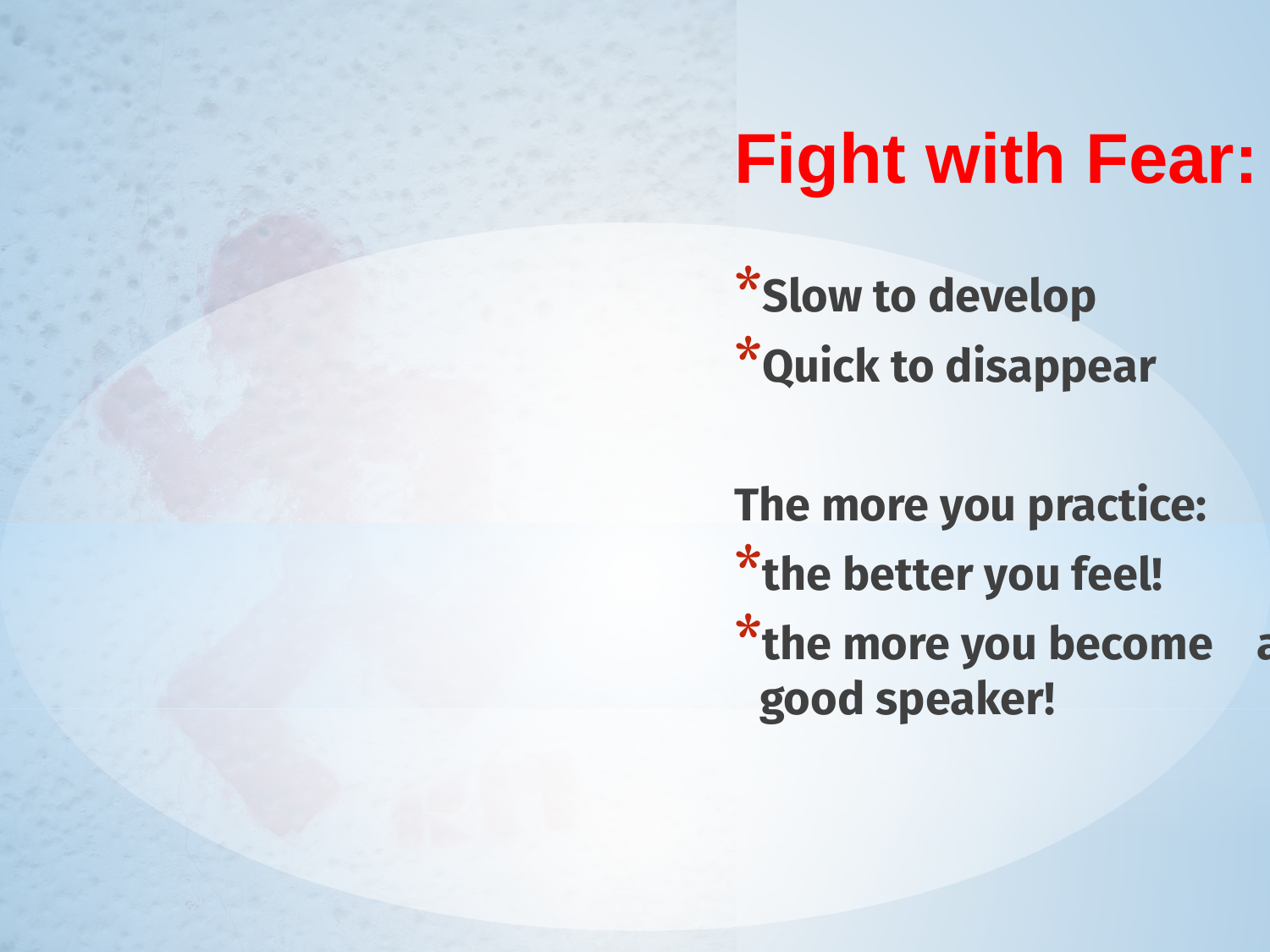

Fight with Fear:

Slow to develop
Quick to disappear

The more you practice:
the better you feel!
the more you become    a good speaker!